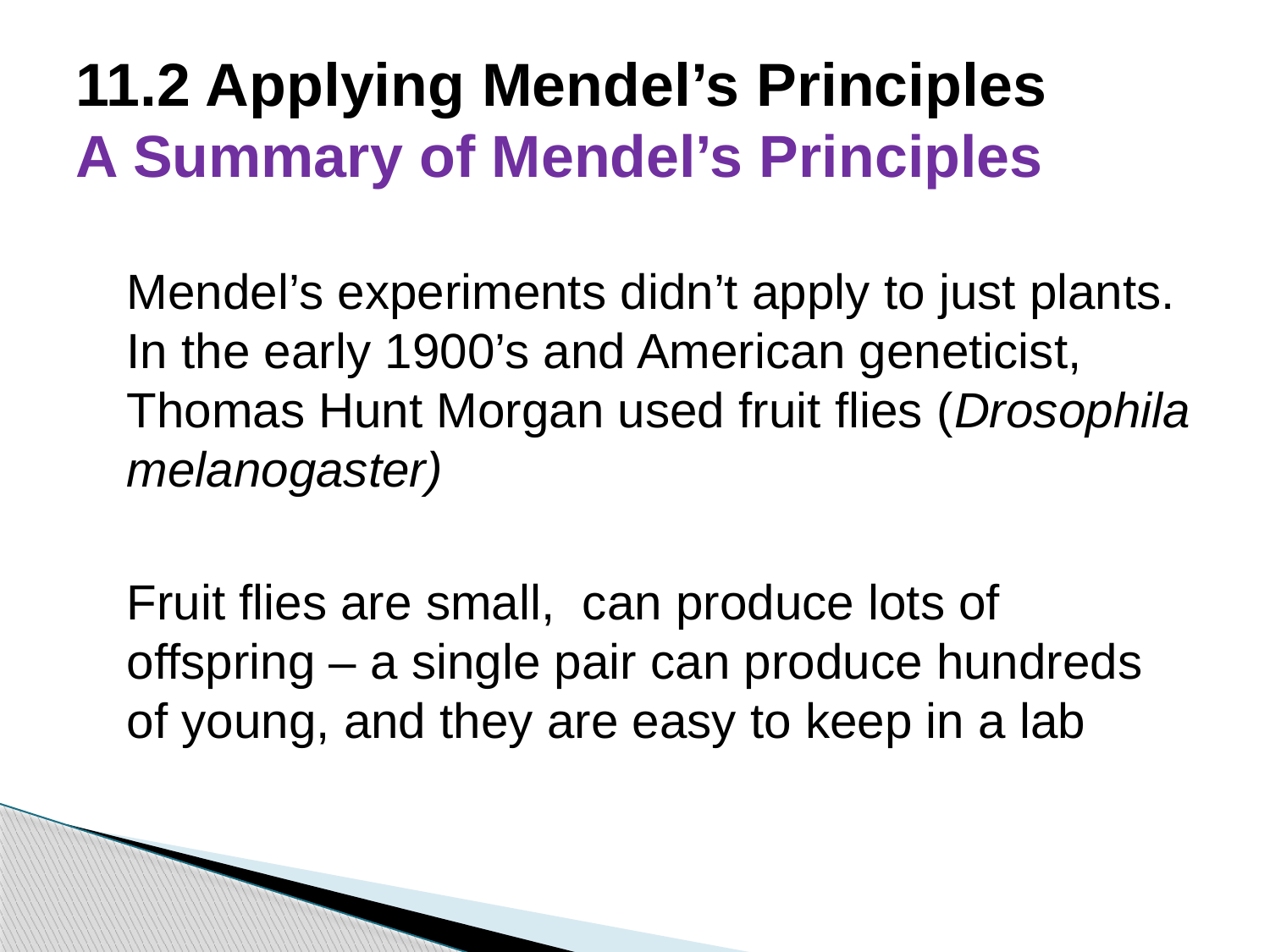

# 11.2 Applying Mendel’s Principles A Summary of Mendel’s Principles
	Mendel’s experiments didn’t apply to just plants.  In the early 1900’s and American geneticist, Thomas Hunt Morgan used fruit flies (Drosophila melanogaster)

	Fruit flies are small,  can produce lots of offspring – a single pair can produce hundreds of young, and they are easy to keep in a lab